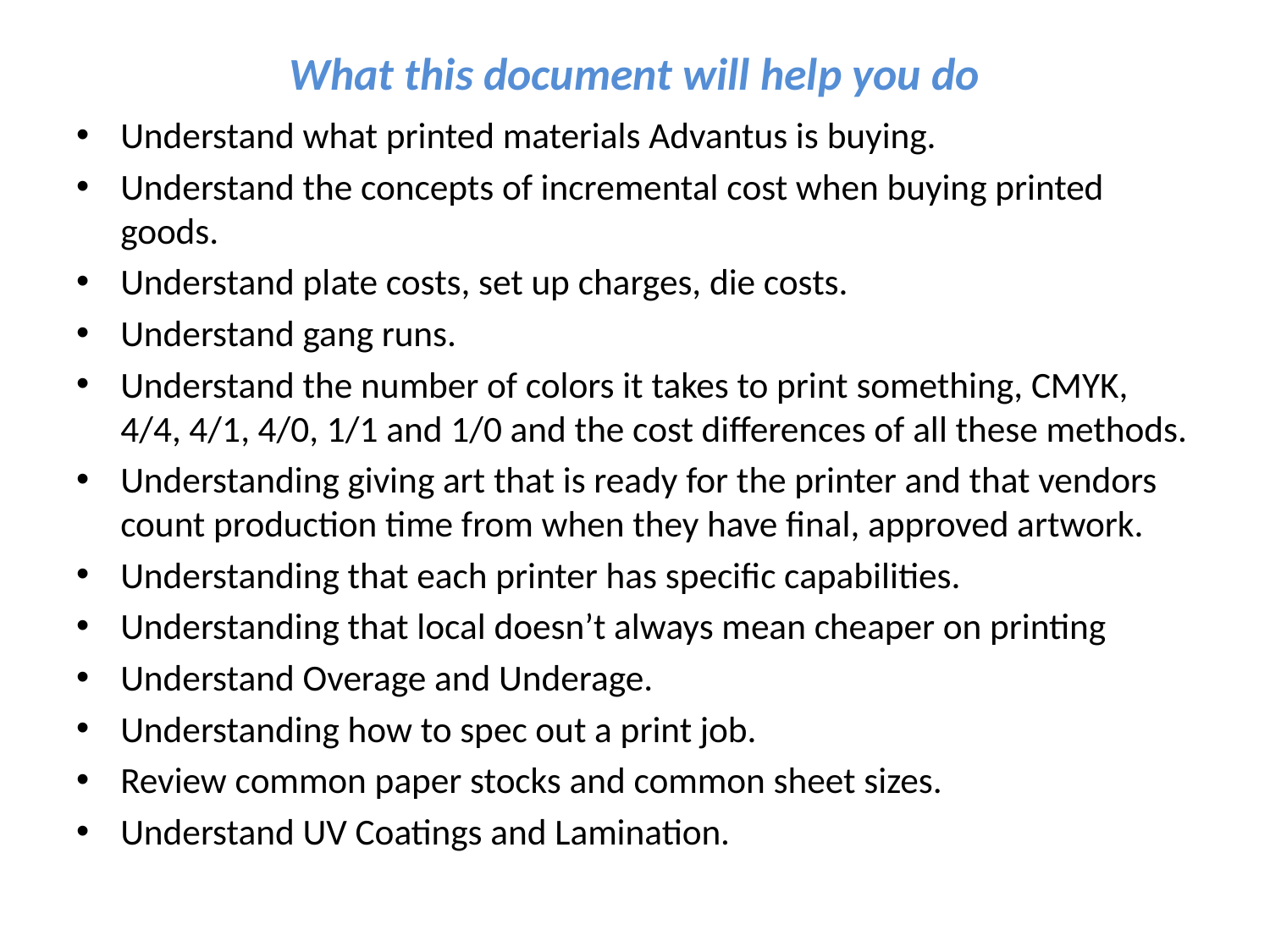

# What this document will help you do
Understand what printed materials Advantus is buying.
Understand the concepts of incremental cost when buying printed goods.
Understand plate costs, set up charges, die costs.
Understand gang runs.
Understand the number of colors it takes to print something, CMYK, 4/4, 4/1, 4/0, 1/1 and 1/0 and the cost differences of all these methods.
Understanding giving art that is ready for the printer and that vendors count production time from when they have final, approved artwork.
Understanding that each printer has specific capabilities.
Understanding that local doesn’t always mean cheaper on printing
Understand Overage and Underage.
Understanding how to spec out a print job.
Review common paper stocks and common sheet sizes.
Understand UV Coatings and Lamination.